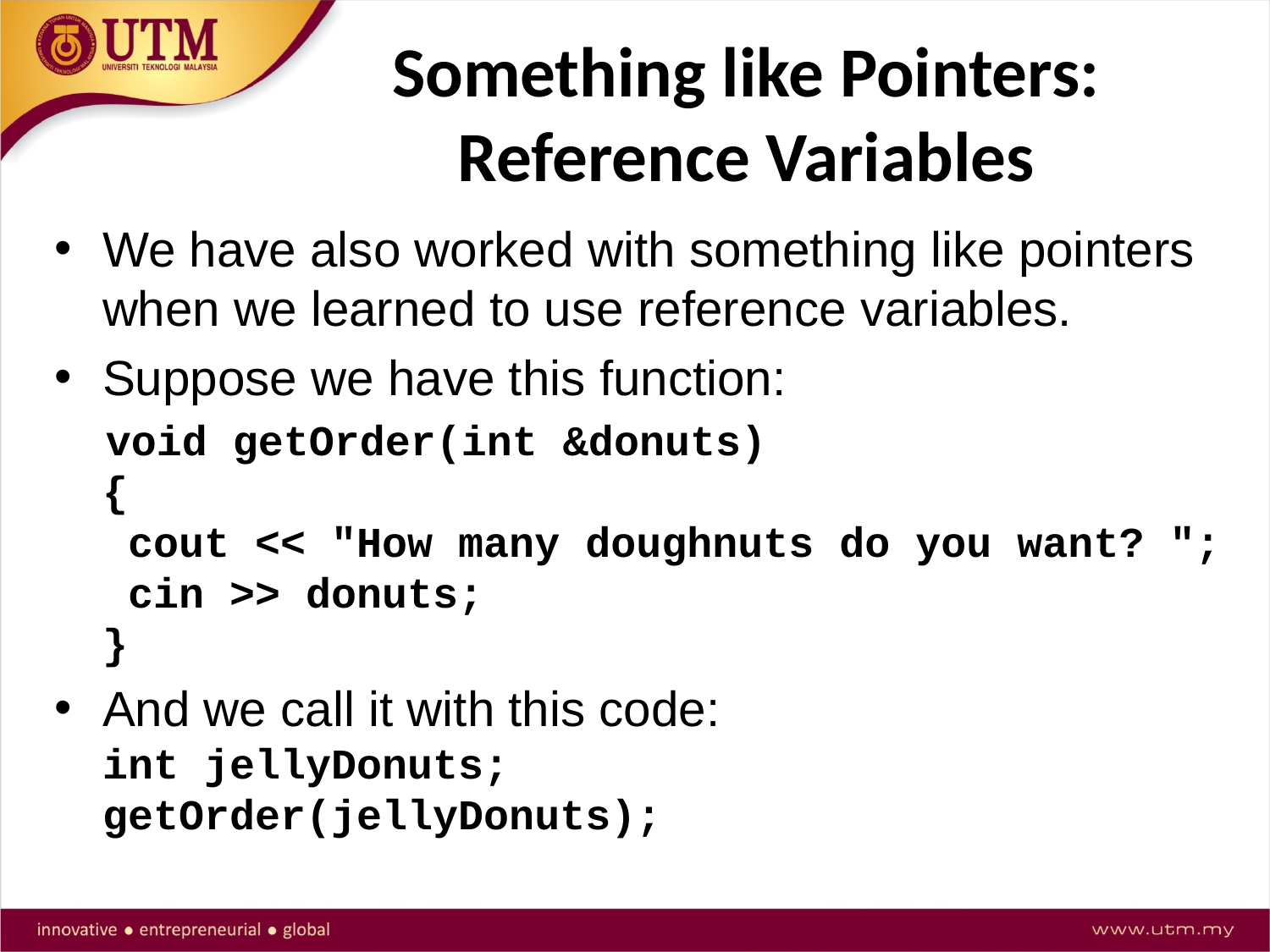

# Something like Pointers: Reference Variables
We have also worked with something like pointers when we learned to use reference variables.
Suppose we have this function:
  void getOrder(int &donuts)
{
 cout << "How many doughnuts do you want? ";
 cin >> donuts;
}
And we call it with this code:
int jellyDonuts;
getOrder(jellyDonuts);